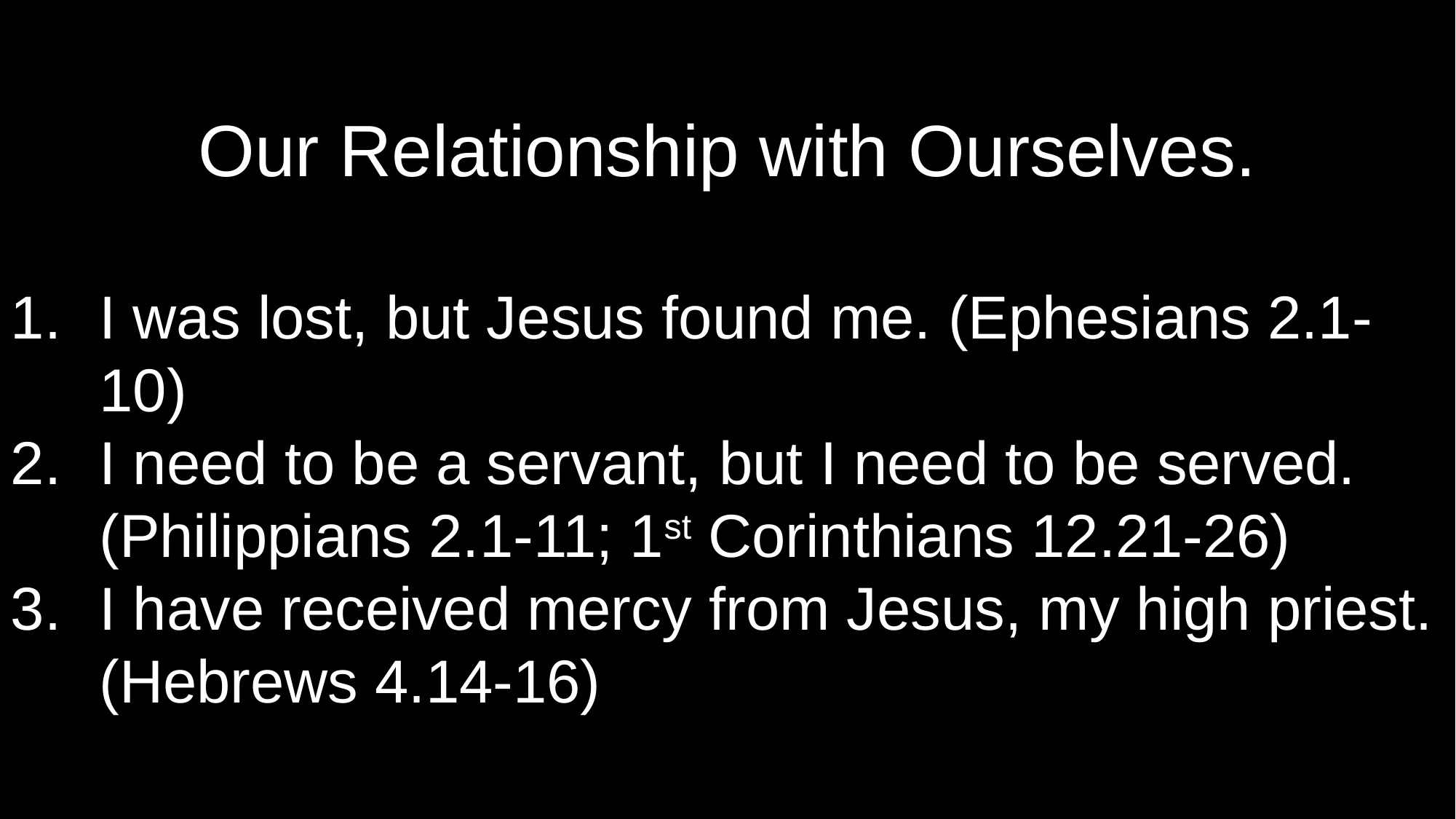

Our Relationship with Ourselves.

I was lost, but Jesus found me. (Ephesians 2.1-10)
I need to be a servant, but I need to be served. (Philippians 2.1-11; 1st Corinthians 12.21-26)
I have received mercy from Jesus, my high priest. (Hebrews 4.14-16)